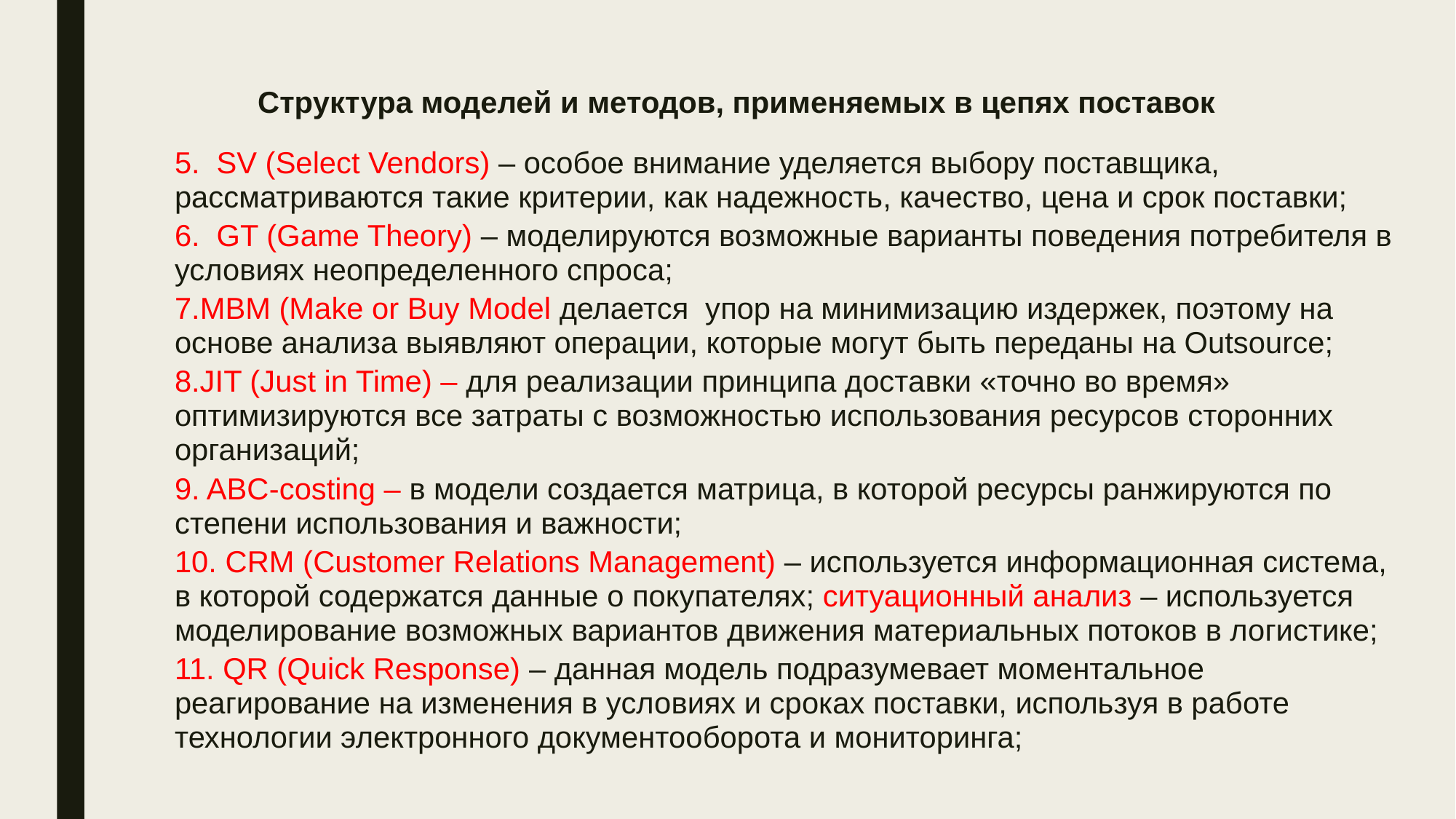

# Структура моделей и методов, применяемых в цепях поставок
5.  SV (Select Vendors) – особое внимание уделяется выбору поставщика, рассматриваются такие критерии, как надежность, качество, цена и срок поставки;
6.  GT (Game Theory) – моделируются возможные варианты поведения потребителя в условиях неопределенного спроса;
7.MBM (Make or Buy Model делается  упор на минимизацию издержек, поэтому на основе анализа выявляют операции, которые могут быть переданы на Outsource;
8.JIT (Just in Time) – для реализации принципа доставки «точно во время» оптимизируются все затраты с возможностью использования ресурсов сторонних организаций;
9. ABC-costing – в модели создается матрица, в которой ресурсы ранжируются по степени использования и важности;
10. CRM (Customer Relations Management) – используется информационная система, в которой содержатся данные о покупателях; ситуационный анализ – используется моделирование возможных вариантов движения материальных потоков в логистике;
11. QR (Quick Response) – данная модель подразумевает моментальное реагирование на изменения в условиях и сроках поставки, используя в работе технологии электронного документооборота и мониторинга;